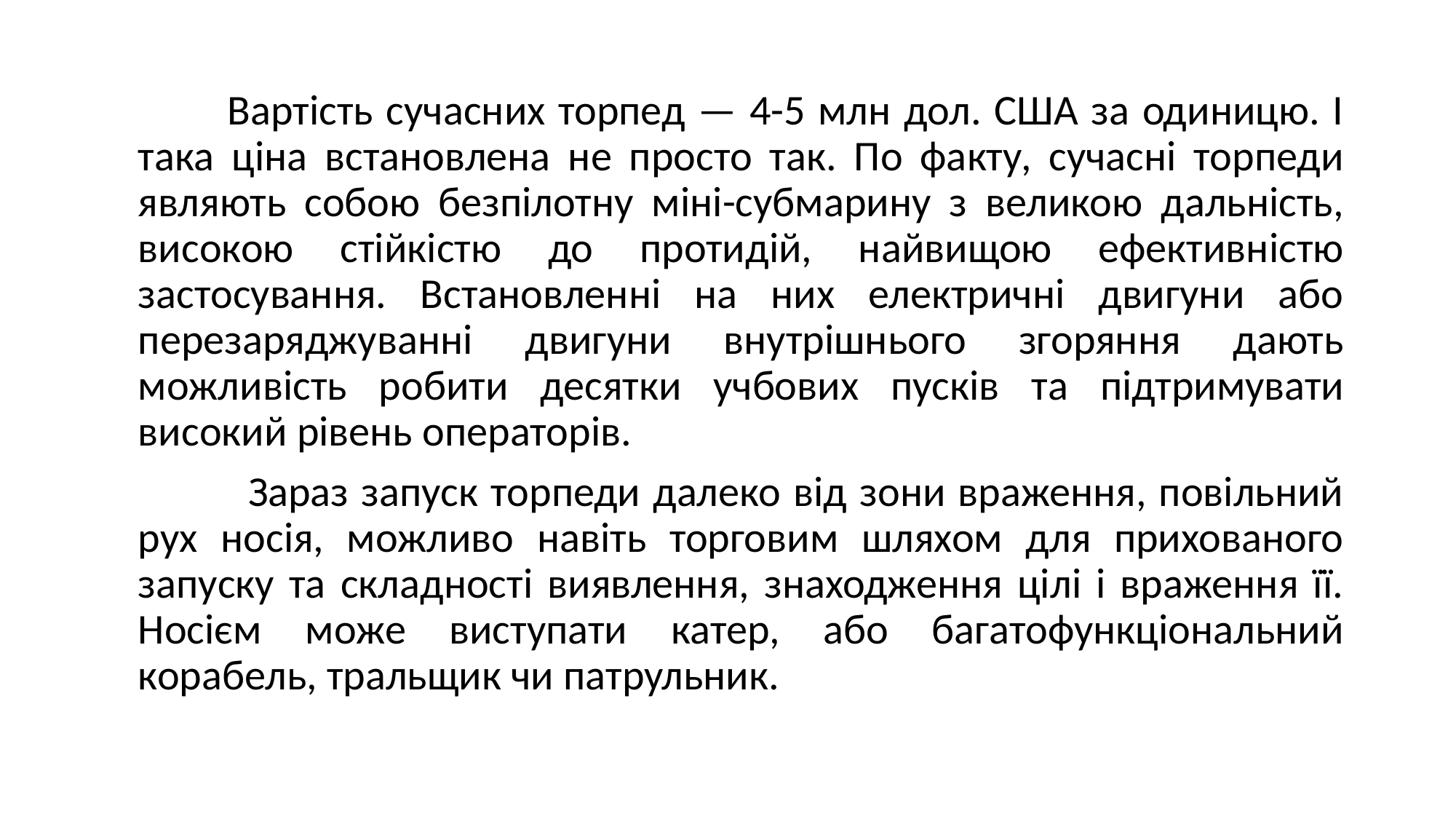

Вартість сучасних торпед — 4-5 млн дол. США за одиницю. І така ціна встановлена не просто так. По факту, сучасні торпеди являють собою безпілотну міні-субмарину з великою дальність, високою стійкістю до протидій, найвищою ефективністю застосування. Встановленні на них електричні двигуни або перезаряджуванні двигуни внутрішнього згоряння дають можливість робити десятки учбових пусків та підтримувати високий рівень операторів.
           Зараз запуск торпеди далеко від зони враження, повільний рух носія, можливо навіть торговим шляхом для прихованого запуску та складності виявлення, знаходження цілі і враження її. Носієм може виступати катер, або багатофункціональний корабель, тральщик чи патрульник.